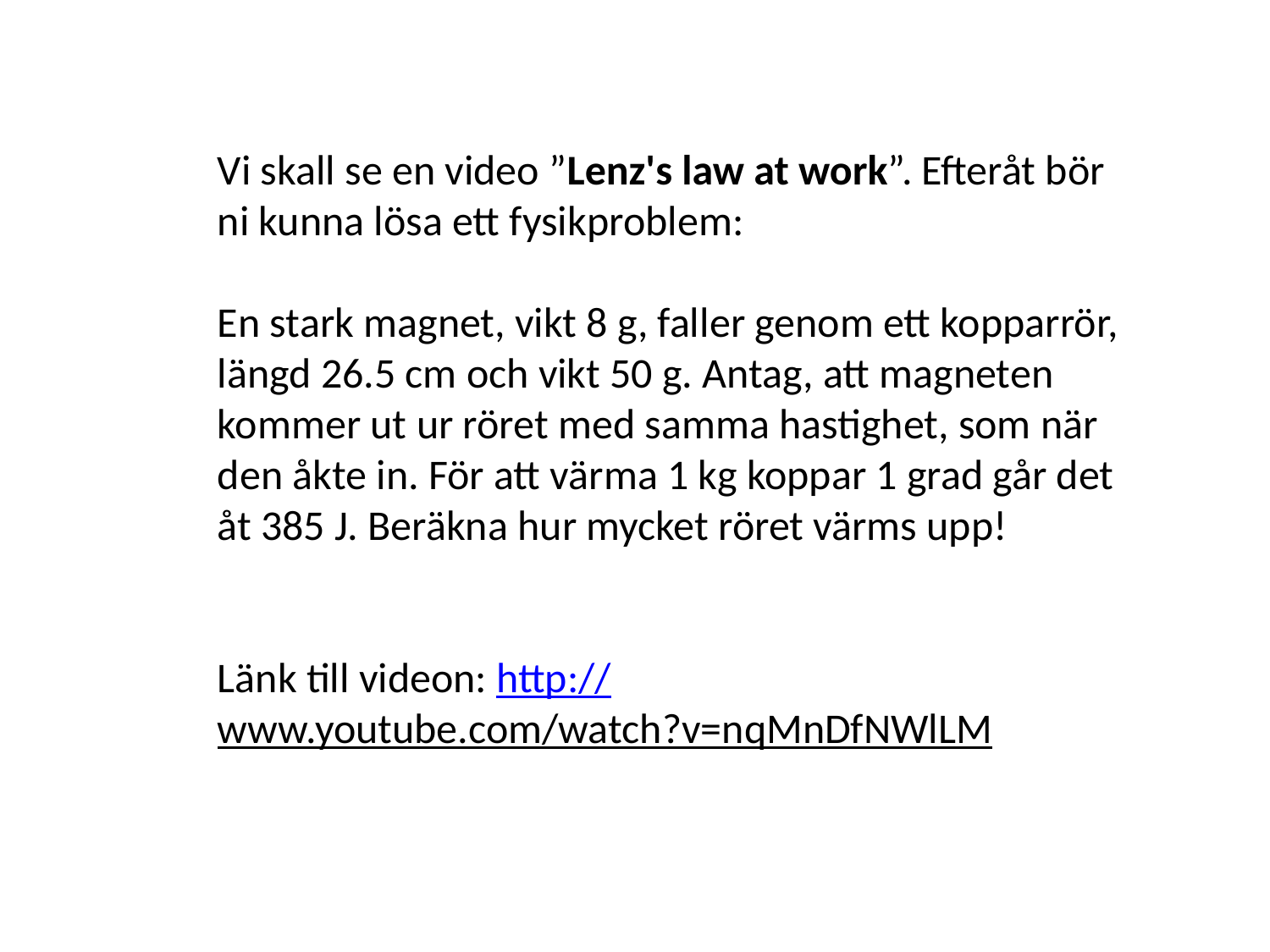

Vi skall se en video ”Lenz's law at work”. Efteråt bör ni kunna lösa ett fysikproblem:

En stark magnet, vikt 8 g, faller genom ett kopparrör, längd 26.5 cm och vikt 50 g. Antag, att magneten kommer ut ur röret med samma hastighet, som när den åkte in. För att värma 1 kg koppar 1 grad går det åt 385 J. Beräkna hur mycket röret värms upp!

Länk till videon: http://www.youtube.com/watch?v=nqMnDfNWlLM